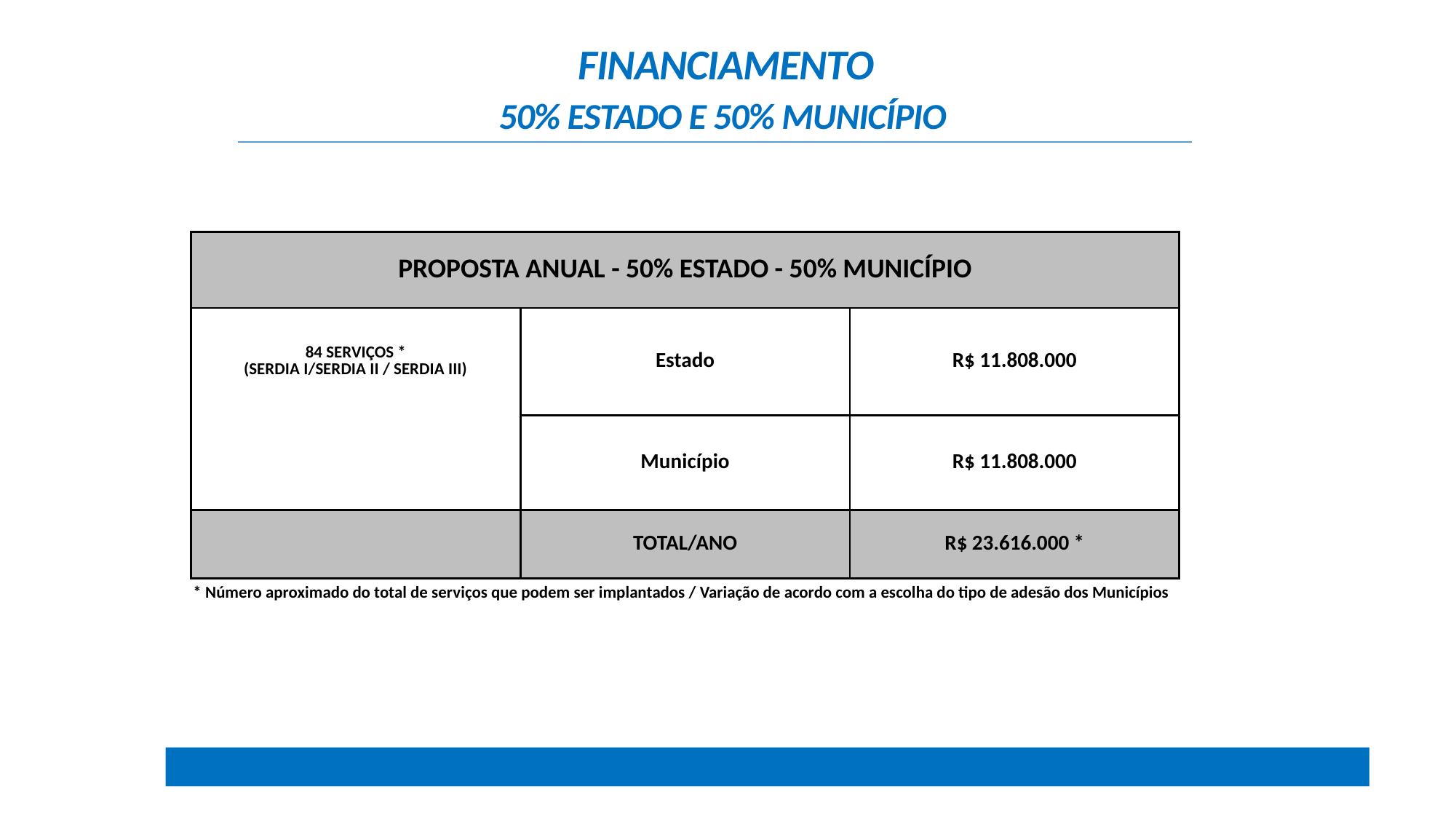

FINANCIAMENTO
50% ESTADO E 50% MUNICÍPIO
| PROPOSTA ANUAL - 50% ESTADO - 50% MUNICÍPIO |  |  |
| --- | --- | --- |
| 84 SERVIÇOS \* (SERDIA I/SERDIA II / SERDIA III) | Estado | R$ 11.808.000 |
|  | Município | R$ 11.808.000 |
|  | TOTAL/ANO | R$ 23.616.000 \* |

* Número aproximado do total de serviços que podem ser implantados / Variação de acordo com a escolha do tipo de adesão dos Municípios